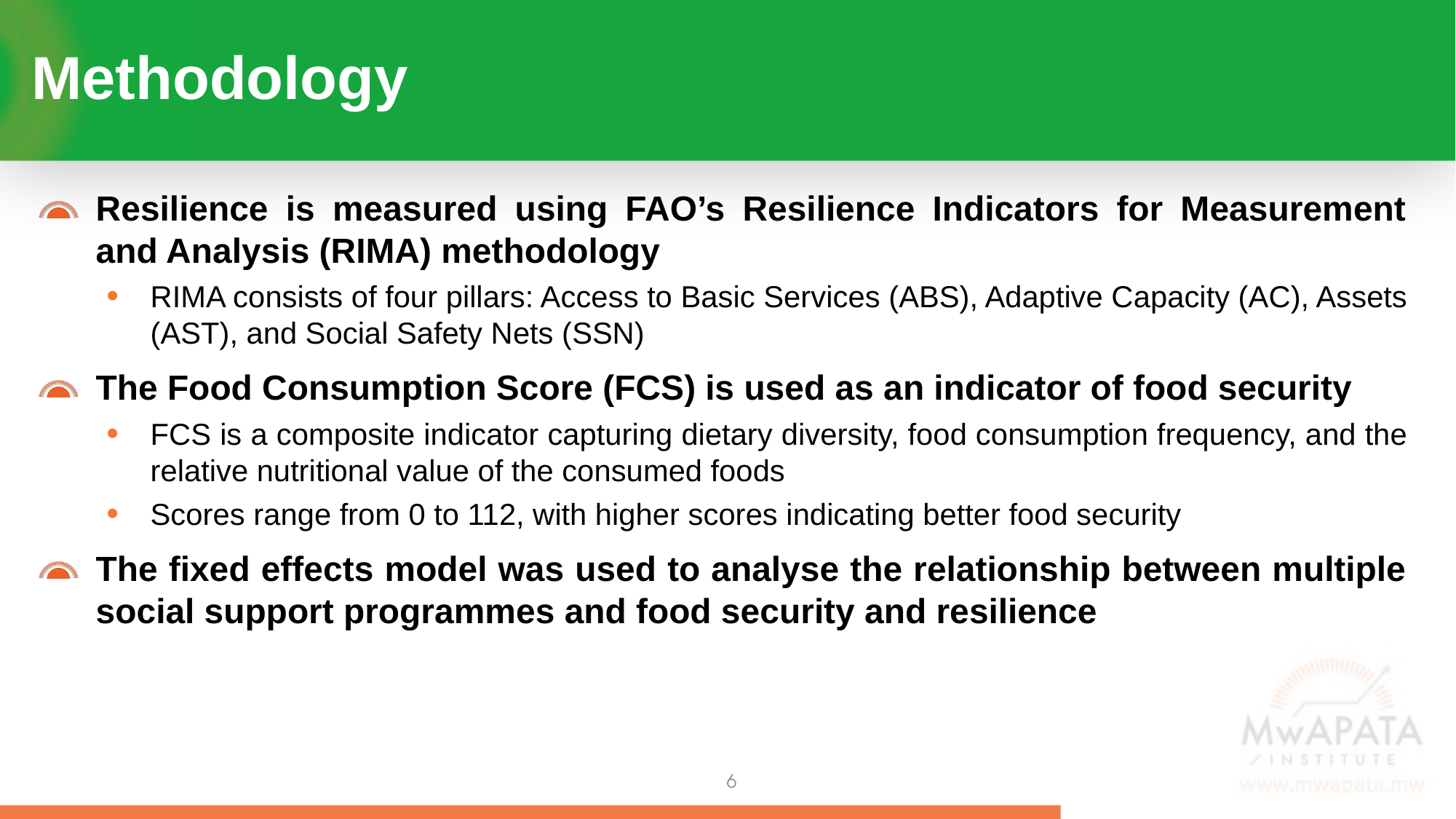

# Methodology
Resilience is measured using FAO’s Resilience Indicators for Measurement and Analysis (RIMA) methodology
RIMA consists of four pillars: Access to Basic Services (ABS), Adaptive Capacity (AC), Assets (AST), and Social Safety Nets (SSN)
The Food Consumption Score (FCS) is used as an indicator of food security
FCS is a composite indicator capturing dietary diversity, food consumption frequency, and the relative nutritional value of the consumed foods
Scores range from 0 to 112, with higher scores indicating better food security
The fixed effects model was used to analyse the relationship between multiple social support programmes and food security and resilience
6